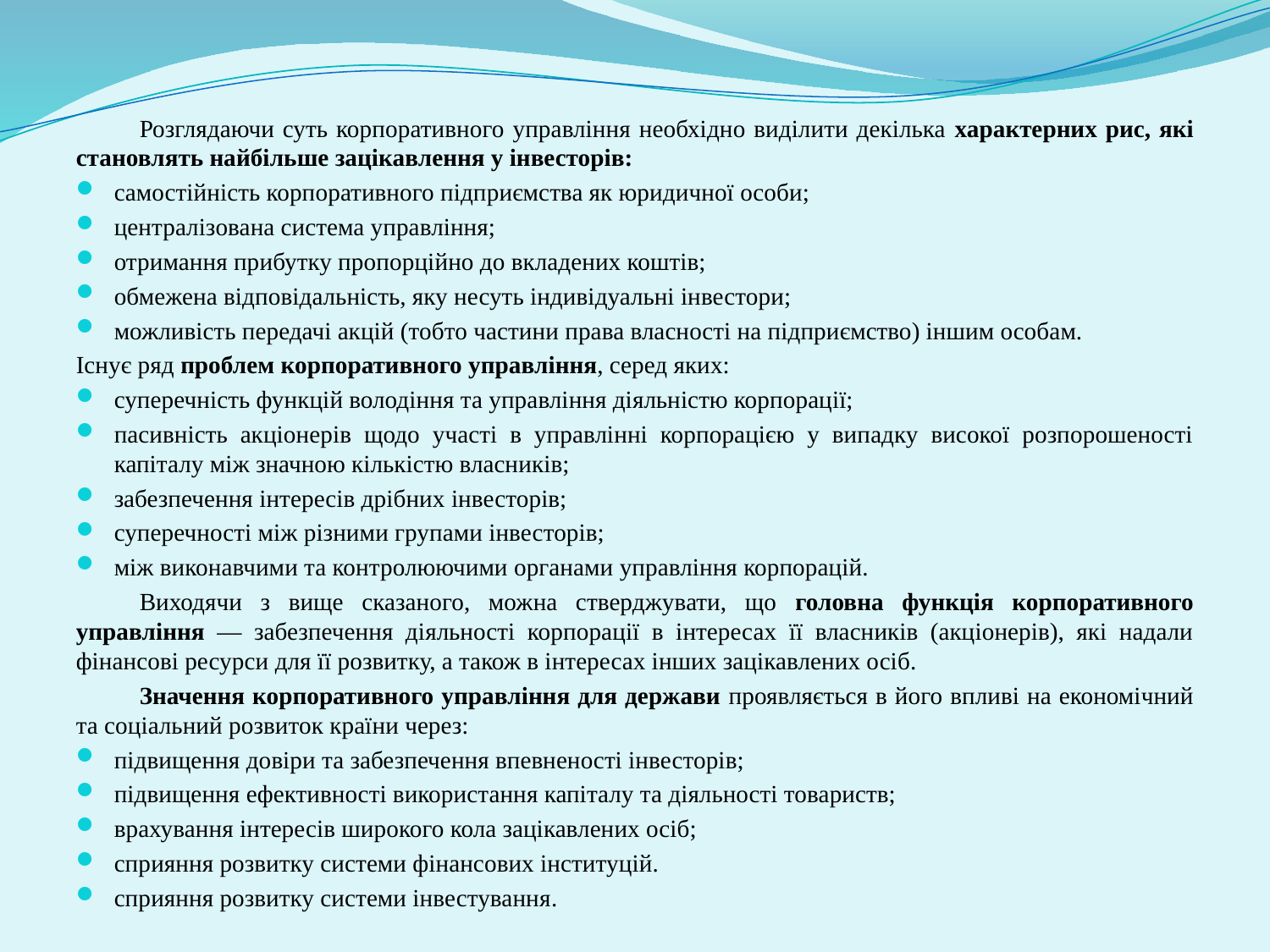

Розглядаючи суть корпоративного управління необхідно виділити декілька характерних рис, які становлять найбільше зацікавлення у інвесторів:
самостійність корпоративного підприємства як юридичної особи;
централізована система управління;
отримання прибутку пропорційно до вкладених коштів;
обмежена відповідальність, яку несуть індивідуальні інвестори;
можливість передачі акцій (тобто частини права власності на підприємство) іншим особам.
Існує ряд проблем корпоративного управління, серед яких:
суперечність функцій володіння та управління діяльністю корпорації;
пасивність акціонерів щодо участі в управлінні корпорацією у випадку високої розпорошеності капіталу між значною кількістю власників;
забезпечення інтересів дрібних інвесторів;
суперечності між різними групами інвесторів;
між виконавчими та контролюючими органами управління корпорацій.
Виходячи з вище сказаного, можна стверджувати, що головна функція корпоративного управління — забезпечення діяльності корпорації в інтересах її власників (акціонерів), які надали фінансові ресурси для її розвитку, а також в інтересах інших зацікавлених осіб.
Значення корпоративного управління для держави проявляється в його впливі на економічний та соціальний розвиток країни через:
підвищення довіри та забезпечення впевненості інвесторів;
підвищення ефективності використання капіталу та діяльності товариств;
врахування інтересів широкого кола зацікавлених осіб;
сприяння розвитку системи фінансових інституцій.
сприяння розвитку системи інвестування.